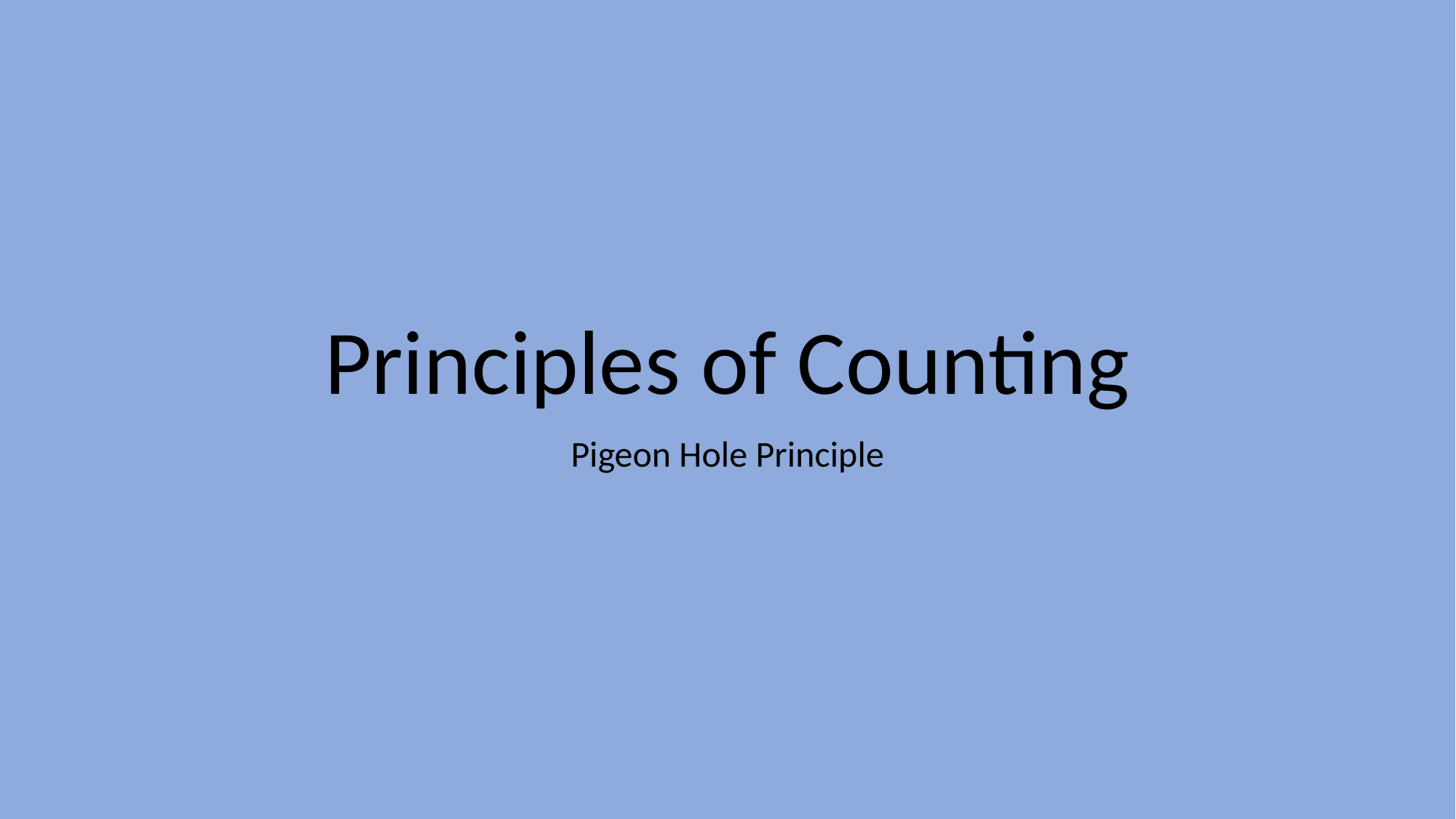

# Principles of Counting
Pigeon Hole Principle